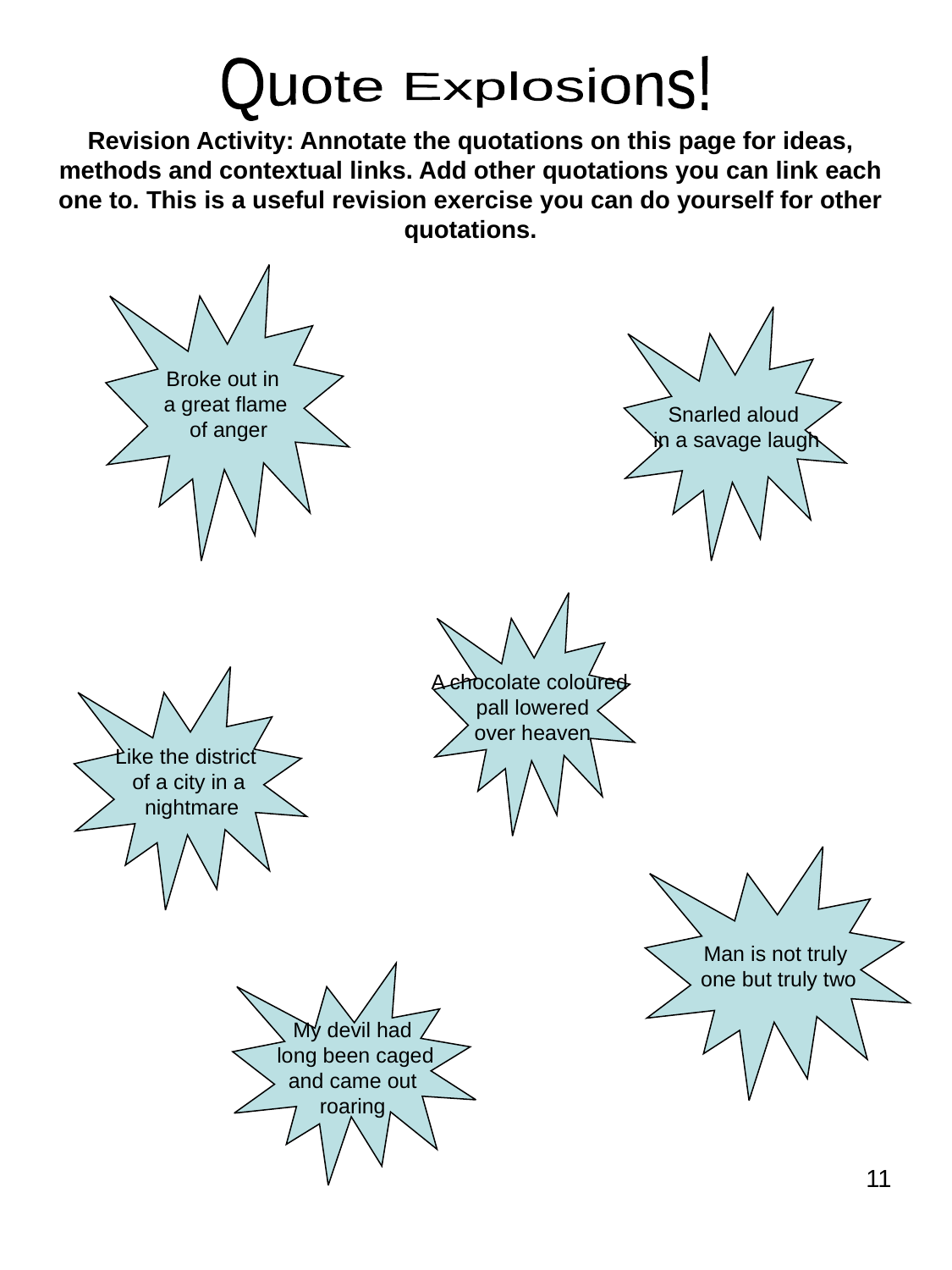

Quote Explosions!
Revision Activity: Annotate the quotations on this page for ideas, methods and contextual links. Add other quotations you can link each one to. This is a useful revision exercise you can do yourself for other quotations.
Broke out in
a great flame
 of anger
Snarled aloud
 in a savage laugh
A chocolate coloured
pall lowered
 over heaven
Like the district
of a city in a
 nightmare
Man is not truly
 one but truly two
My devil had
 long been caged
 and came out
roaring
11